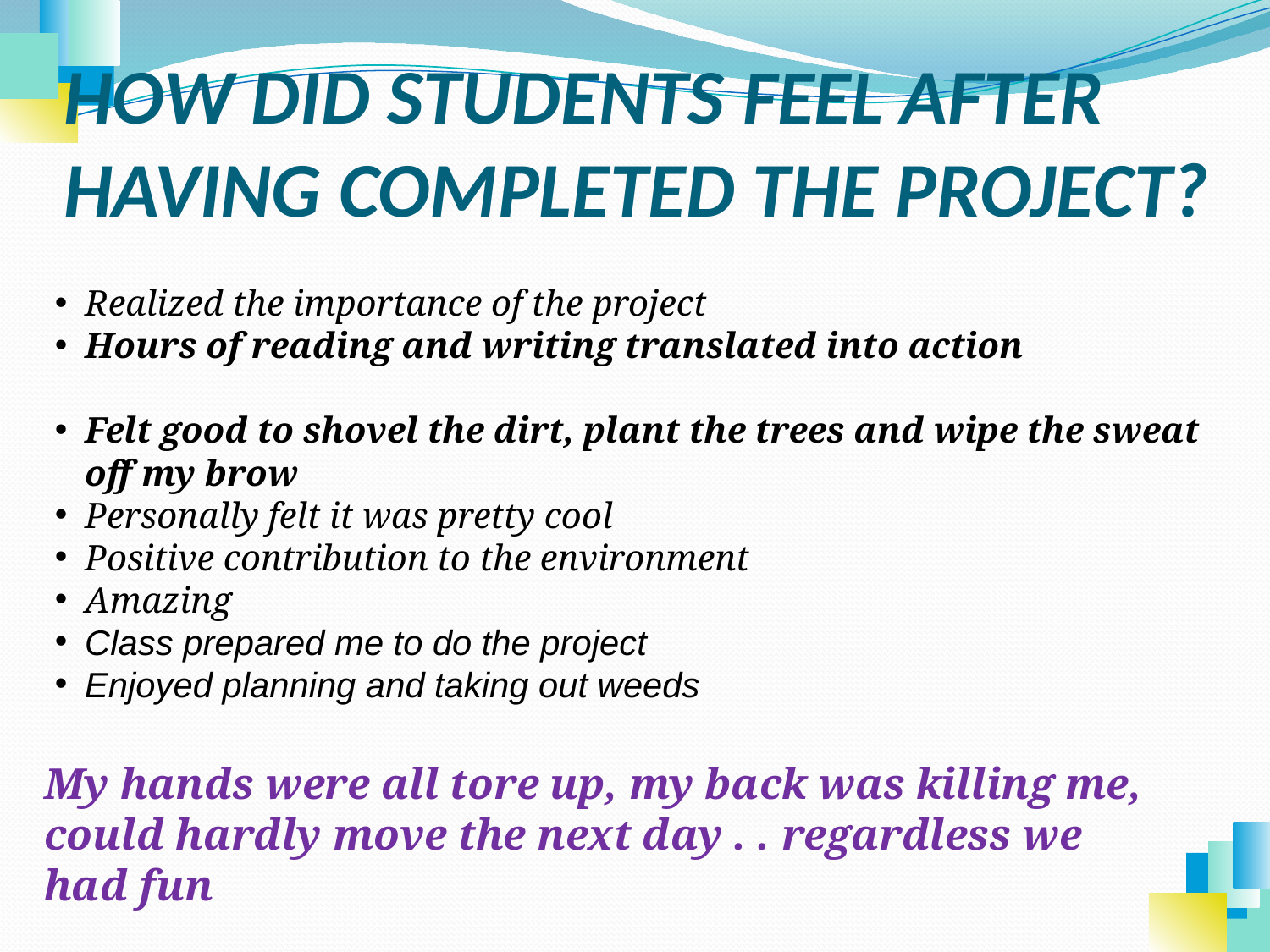

# How did students feel after having completed the project?
Realized the importance of the project
Hours of reading and writing translated into action

Felt good to shovel the dirt, plant the trees and wipe the sweat off my brow
Personally felt it was pretty cool
Positive contribution to the environment
Amazing
Class prepared me to do the project
Enjoyed planning and taking out weeds

My hands were all tore up, my back was killing me, could hardly move the next day . . regardless we had fun